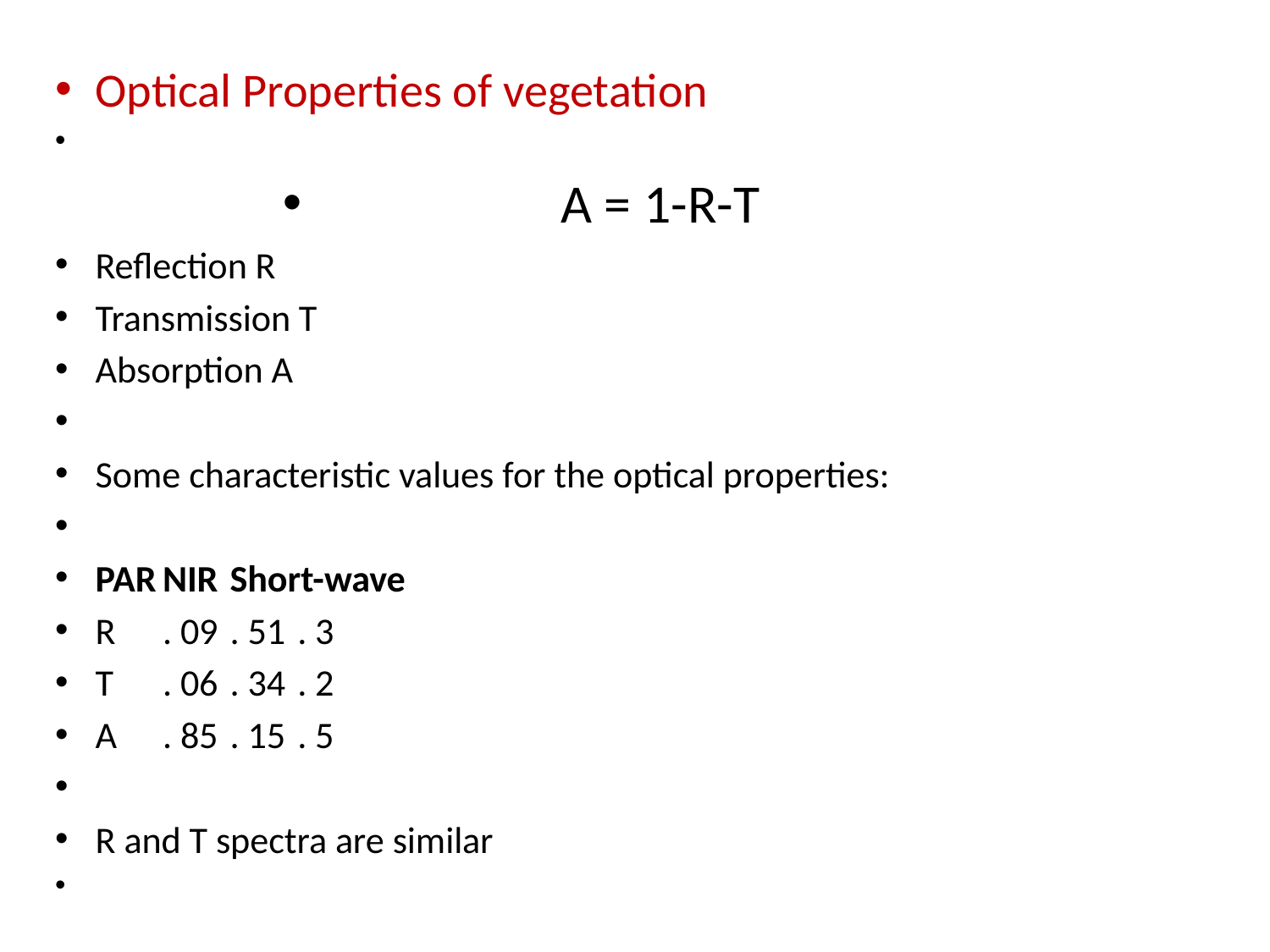

Optical Properties of vegetation

A = 1-R-T
Reflection R
Transmission T
Absorption A

Some characteristic values for the optical properties:

PAR			NIR		Short-wave
R	. 09 		. 51 			. 3
T	. 06 		. 34 			. 2
A	. 85 		. 15 			. 5

R and T spectra are similar